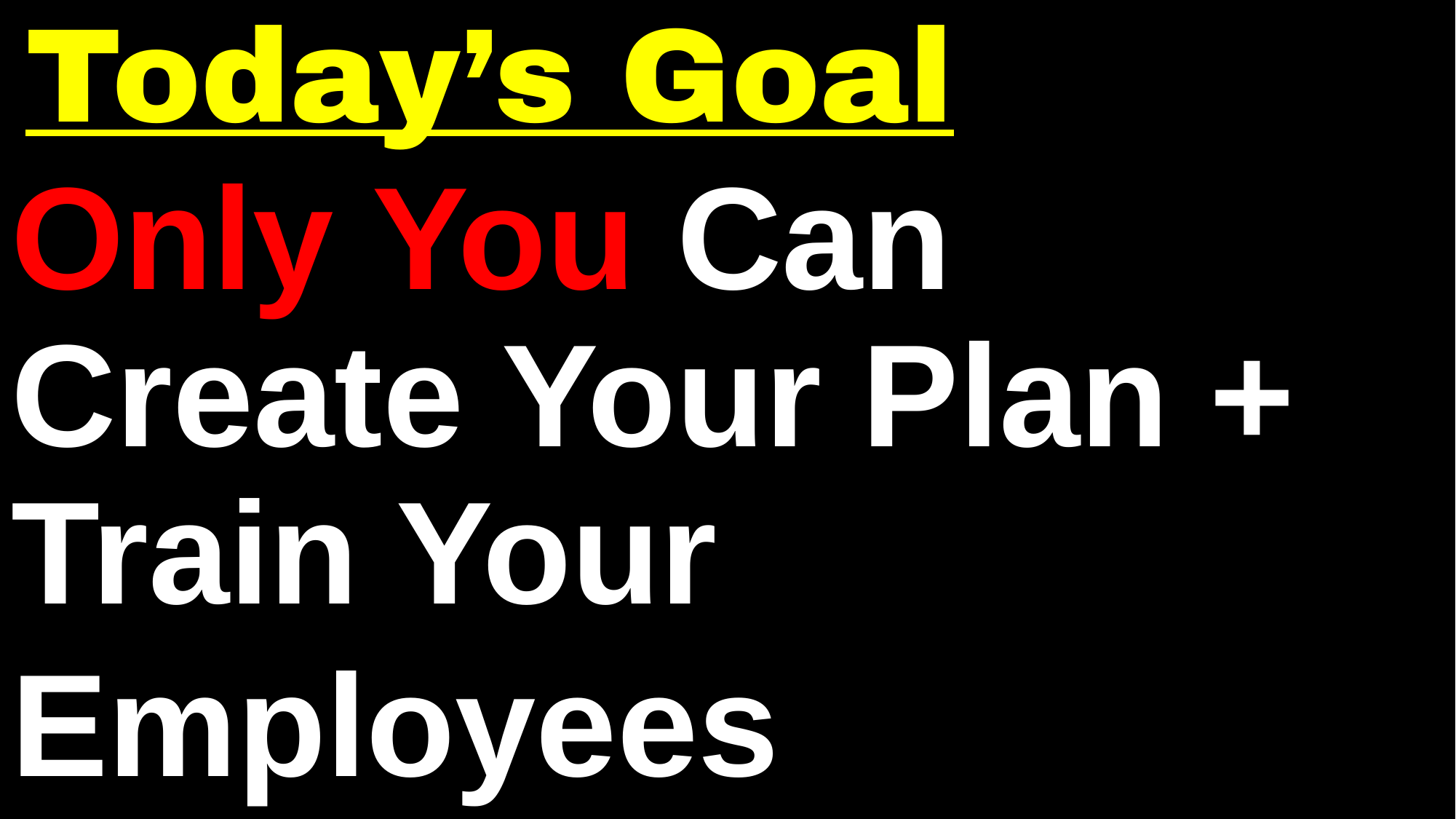

# Today’s Goal
Only You Can Create Your Plan + Train Your
Employees